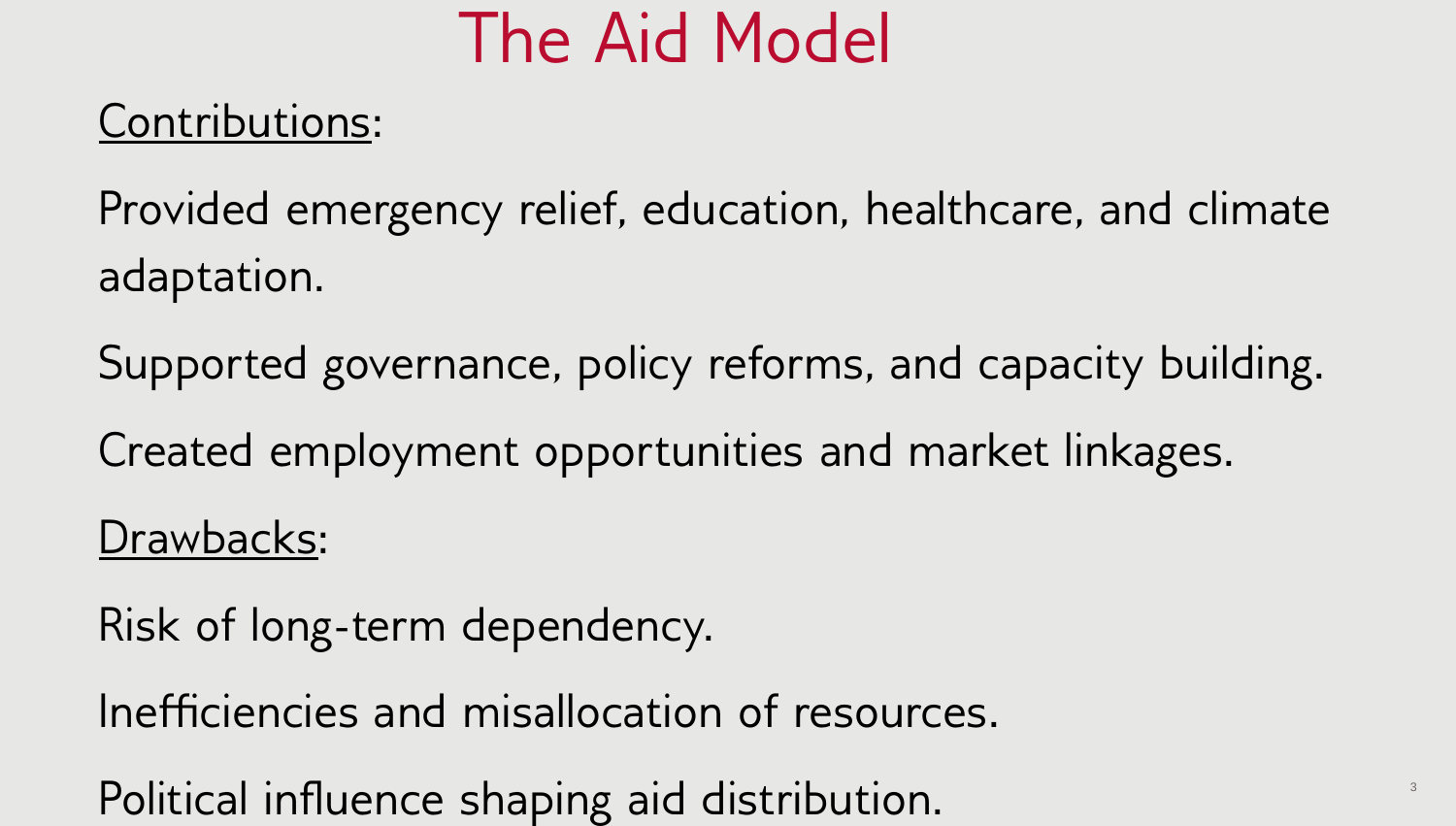

# The Aid Model
Contributions:
Provided emergency relief, education, healthcare, and climate adaptation.
Supported governance, policy reforms, and capacity building.
Created employment opportunities and market linkages.
Drawbacks:
Risk of long-term dependency.
Inefficiencies and misallocation of resources.
Political influence shaping aid distribution.

3